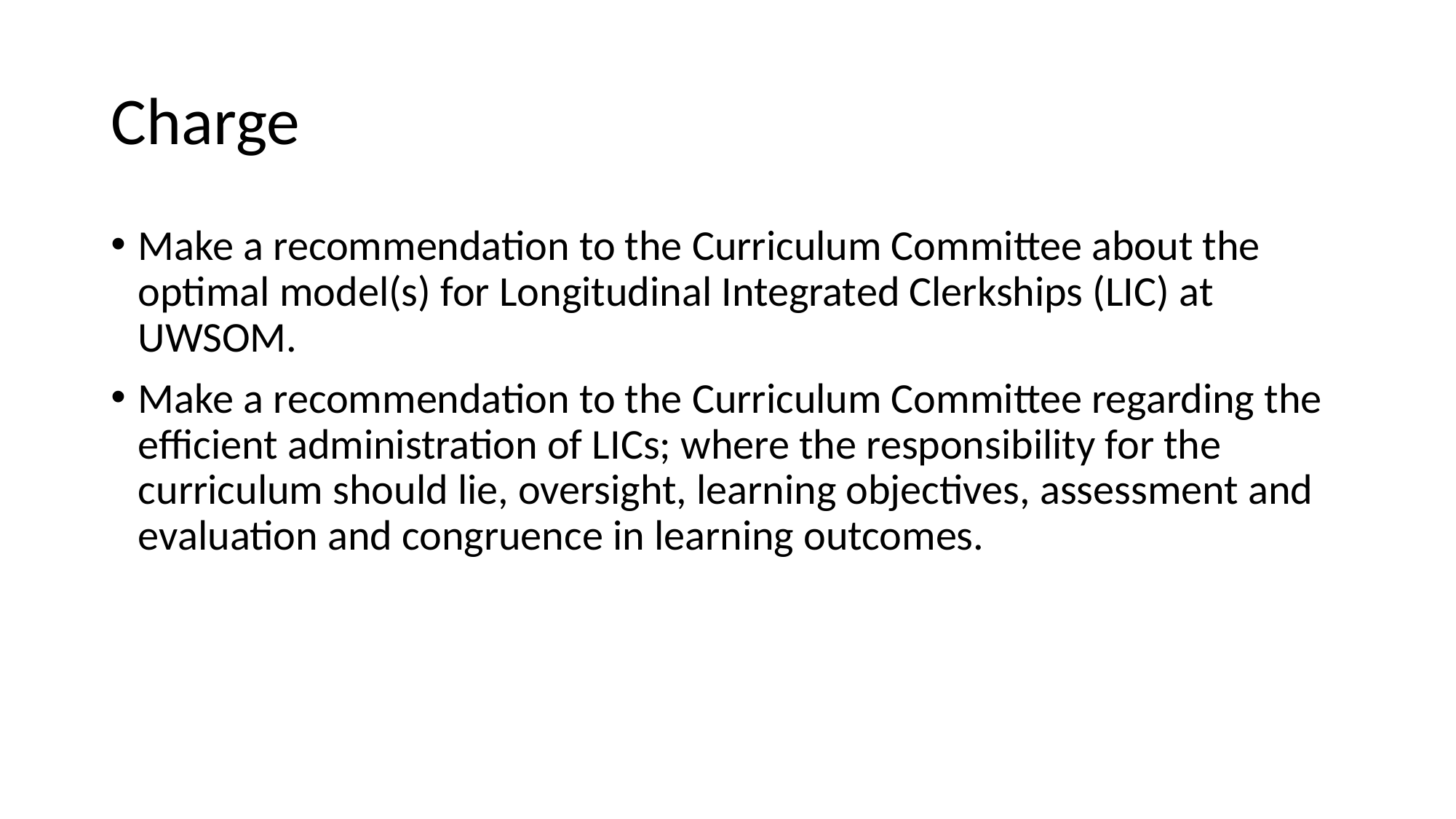

# Charge
Make a recommendation to the Curriculum Committee about the optimal model(s) for Longitudinal Integrated Clerkships (LIC) at UWSOM.
Make a recommendation to the Curriculum Committee regarding the efficient administration of LICs; where the responsibility for the curriculum should lie, oversight, learning objectives, assessment and evaluation and congruence in learning outcomes.